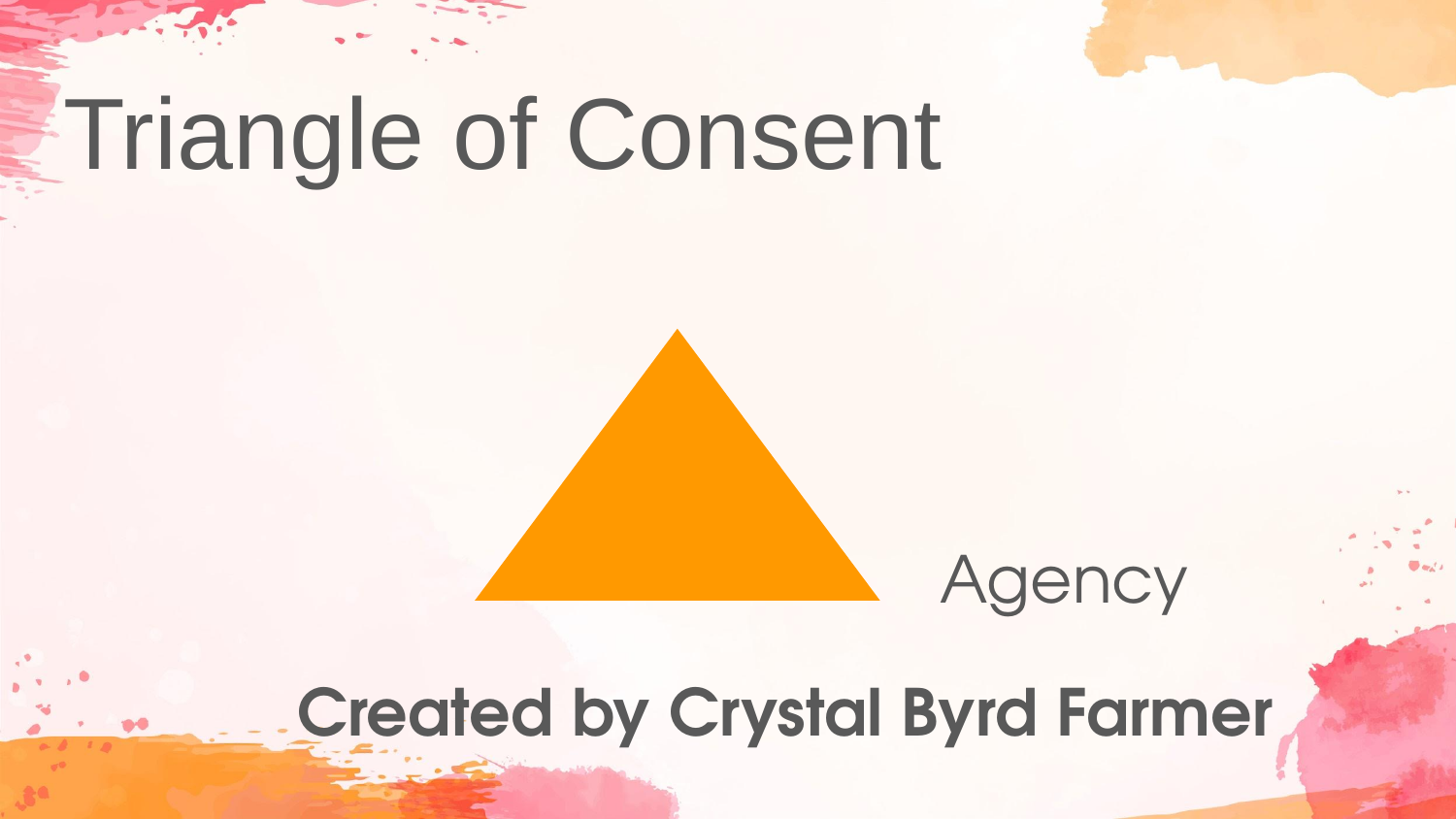

Triangle of Consent

Agency
Created by Crystal Byrd Farmer